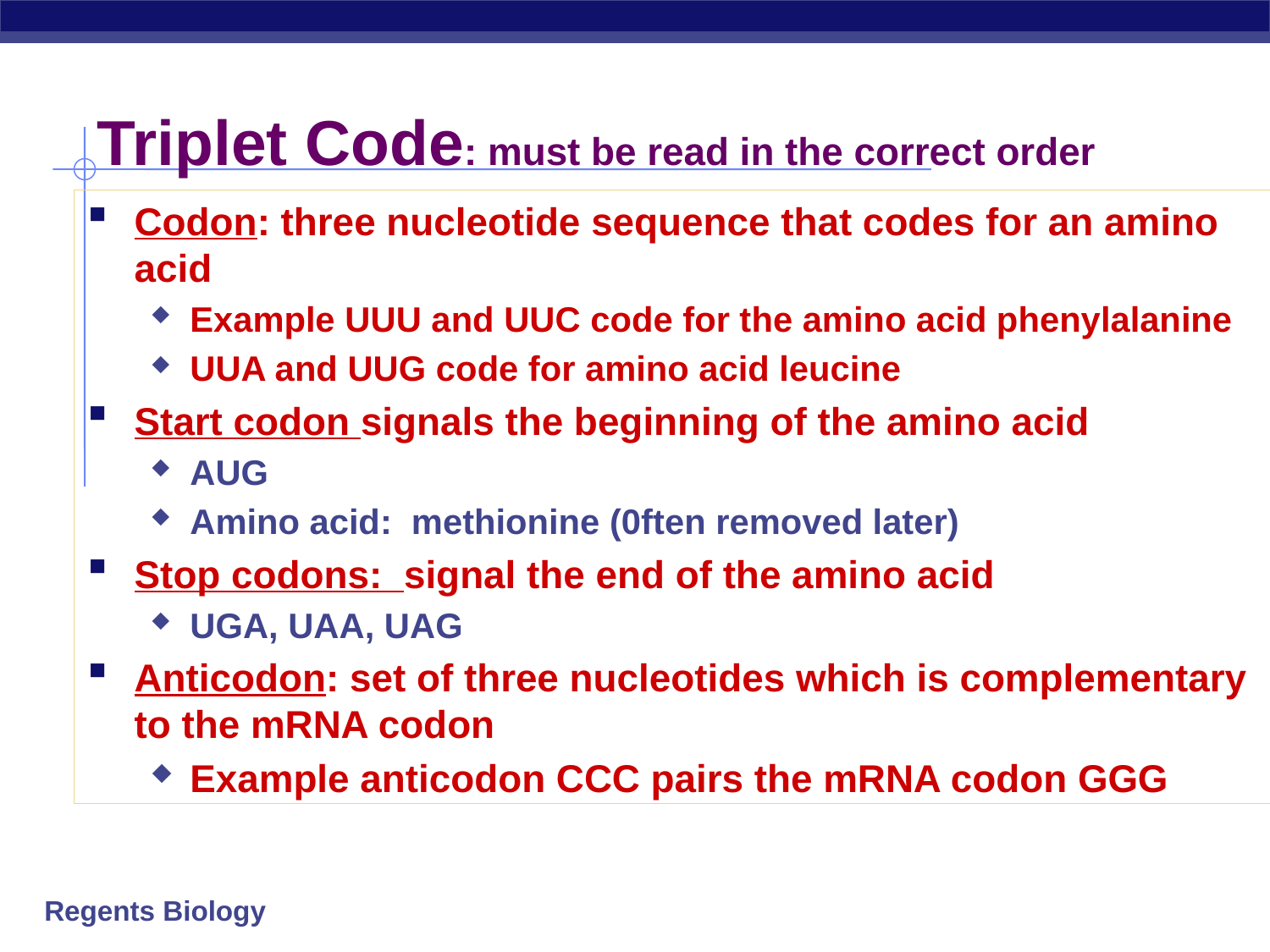

# Triplet Code: must be read in the correct order
Codon: three nucleotide sequence that codes for an amino acid
Example UUU and UUC code for the amino acid phenylalanine
UUA and UUG code for amino acid leucine
Start codon signals the beginning of the amino acid
AUG
Amino acid:  methionine (0ften removed later)
Stop codons:  signal the end of the amino acid
UGA, UAA, UAG
Anticodon: set of three nucleotides which is complementary to the mRNA codon
Example anticodon CCC pairs the mRNA codon GGG